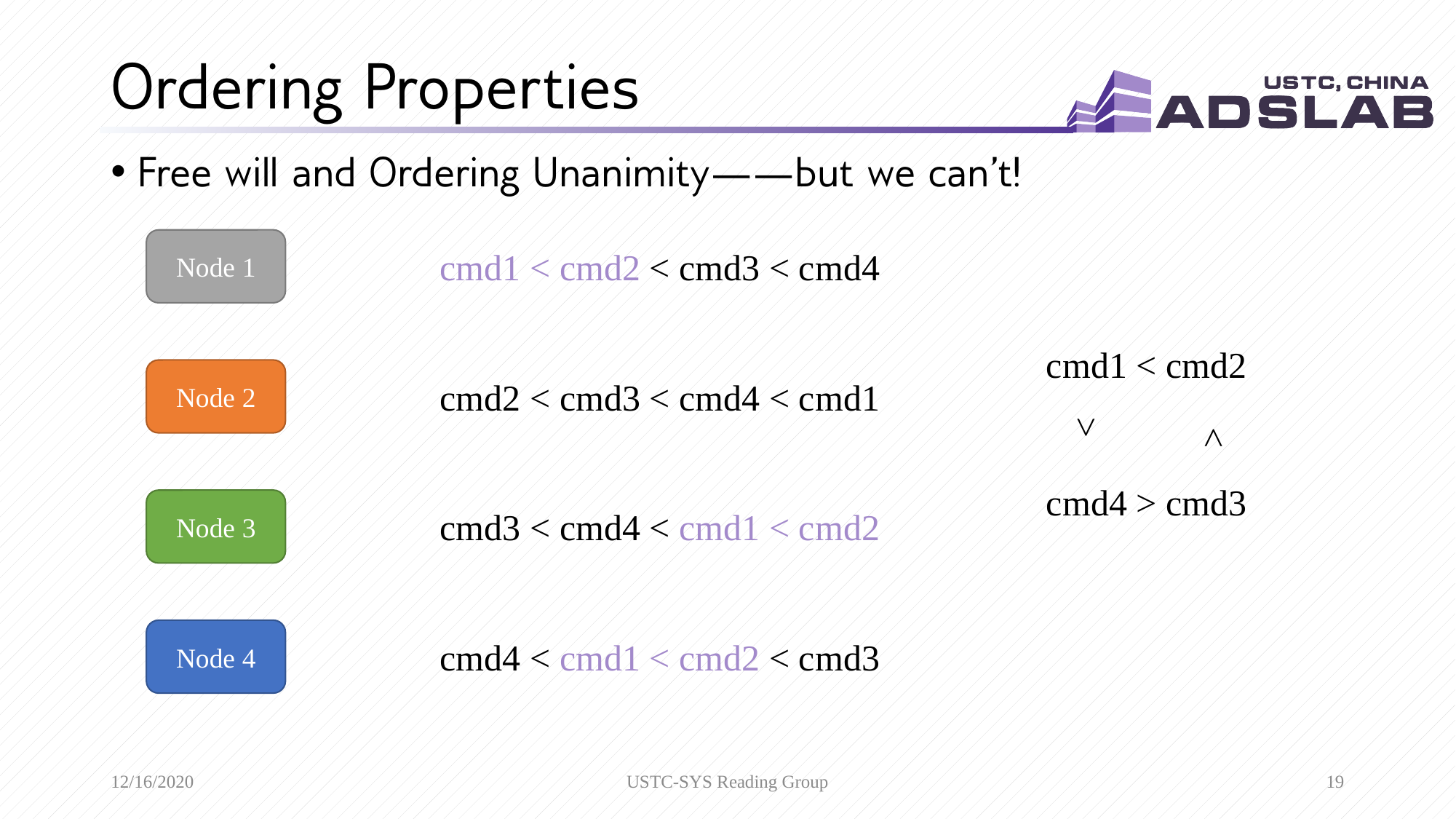

# Ordering Properties
Free will and Ordering Unanimity——but we can’t!
Node 1
cmd1 < cmd2 < cmd3 < cmd4
cmd1 < cmd2
Node 2
cmd2 < cmd3 < cmd4 < cmd1
<
<
cmd4 > cmd3
Node 3
cmd3 < cmd4 < cmd1 < cmd2
Node 4
cmd4 < cmd1 < cmd2 < cmd3
12/16/2020
USTC-SYS Reading Group